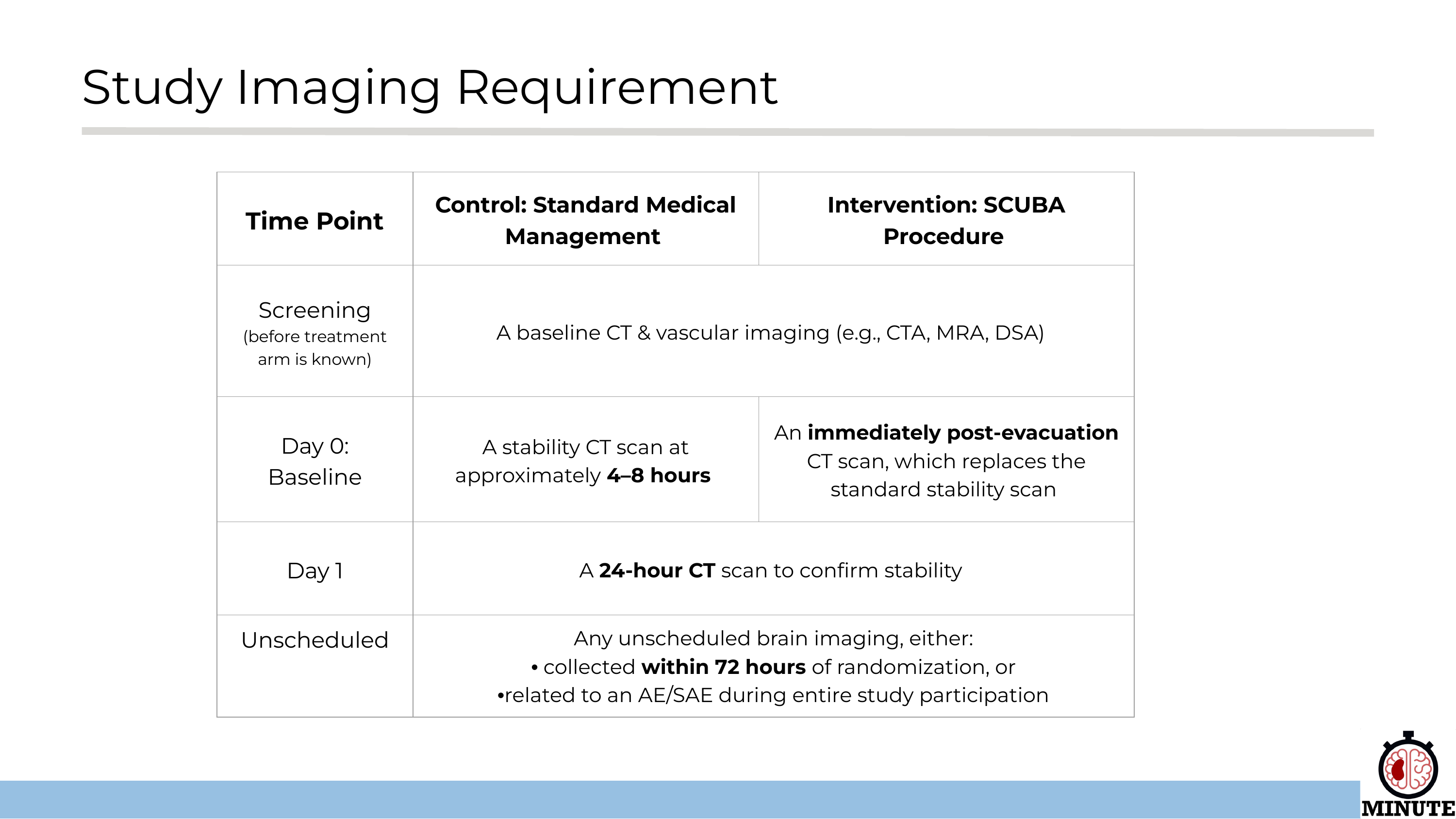

Study Imaging Requirement
| Time Point | Control: Standard Medical Management | Intervention: SCUBA Procedure |
| --- | --- | --- |
| Screening (before treatment arm is known) | A baseline CT & vascular imaging (e.g., CTA, MRA, DSA) |  |
| Day 0: Baseline | A stability CT scan at approximately 4–8 hours | An immediately post-evacuation CT scan, which replaces the standard stability scan |
| Day 1 | A 24-hour CT scan to confirm stability |  |
| Unscheduled | Any unscheduled brain imaging, either: • collected within 72 hours of randomization, or •related to an AE/SAE during entire study participation |  |